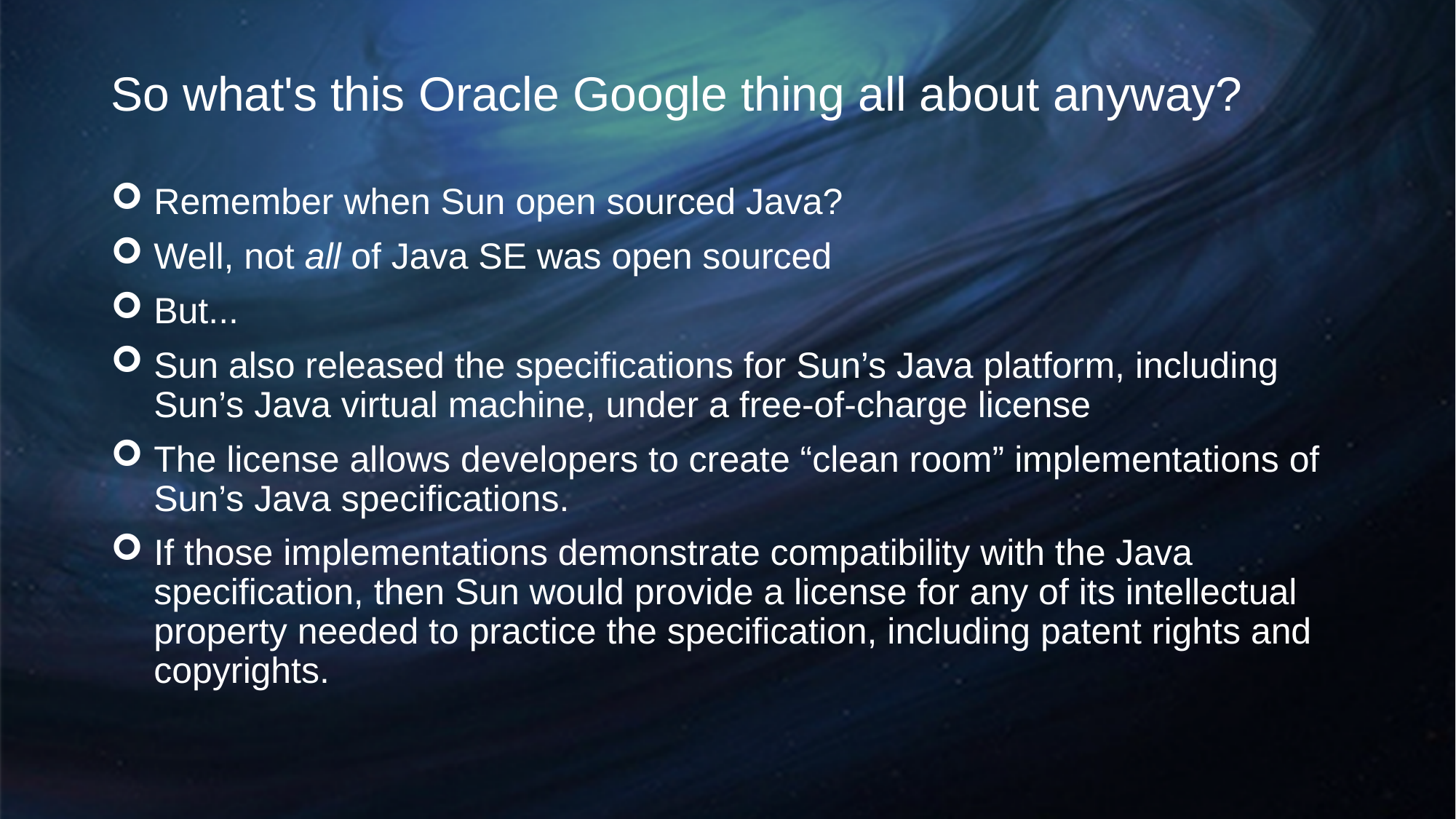

# So what's this Oracle Google thing all about anyway?
Remember when Sun open sourced Java?
Well, not all of Java SE was open sourced
But...
Sun also released the specifications for Sun’s Java platform, including Sun’s Java virtual machine, under a free-of-charge license
The license allows developers to create “clean room” implementations of Sun’s Java specifications.
If those implementations demonstrate compatibility with the Java specification, then Sun would provide a license for any of its intellectual property needed to practice the specification, including patent rights and copyrights.